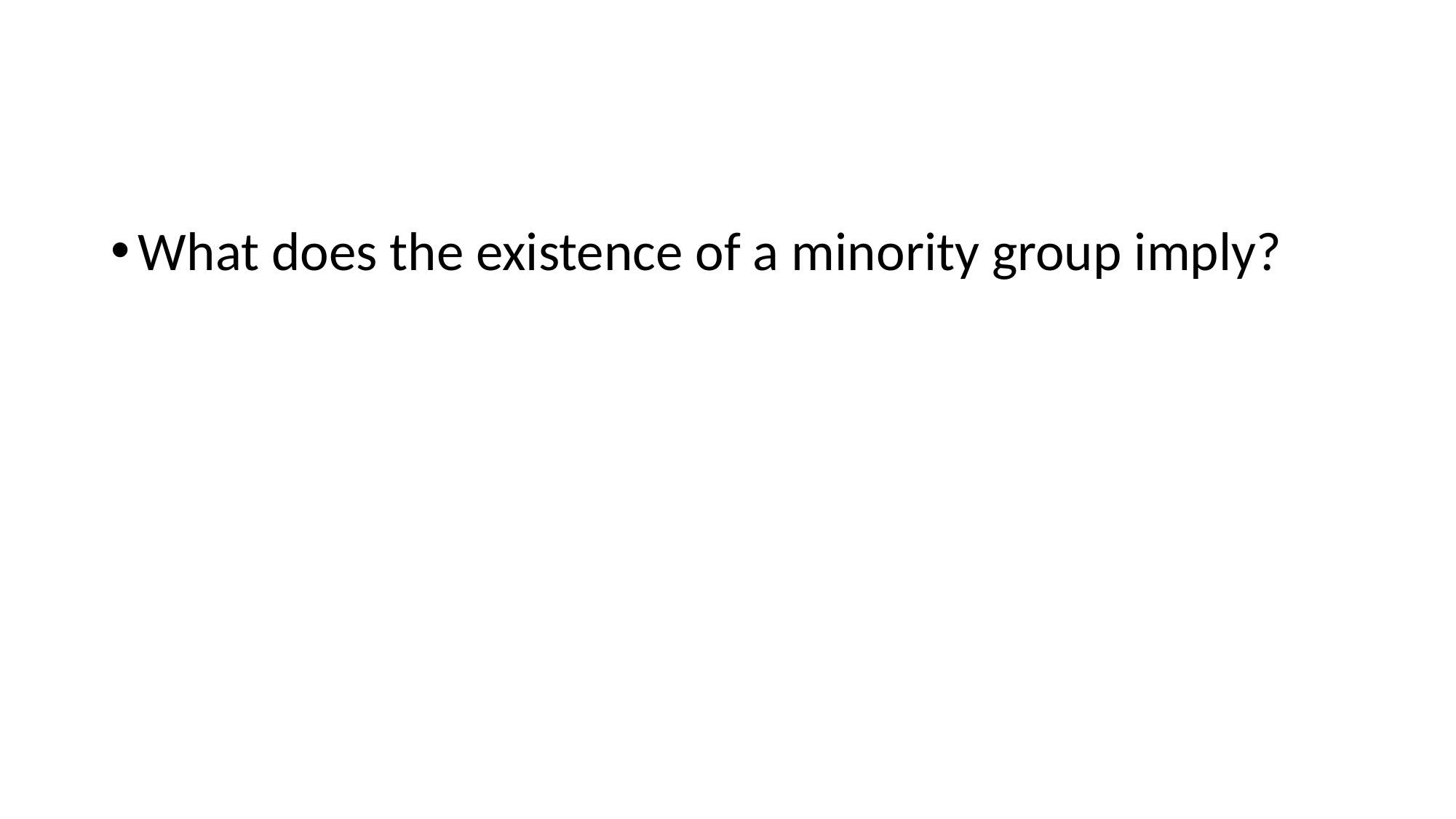

#
What does the existence of a minority group imply?